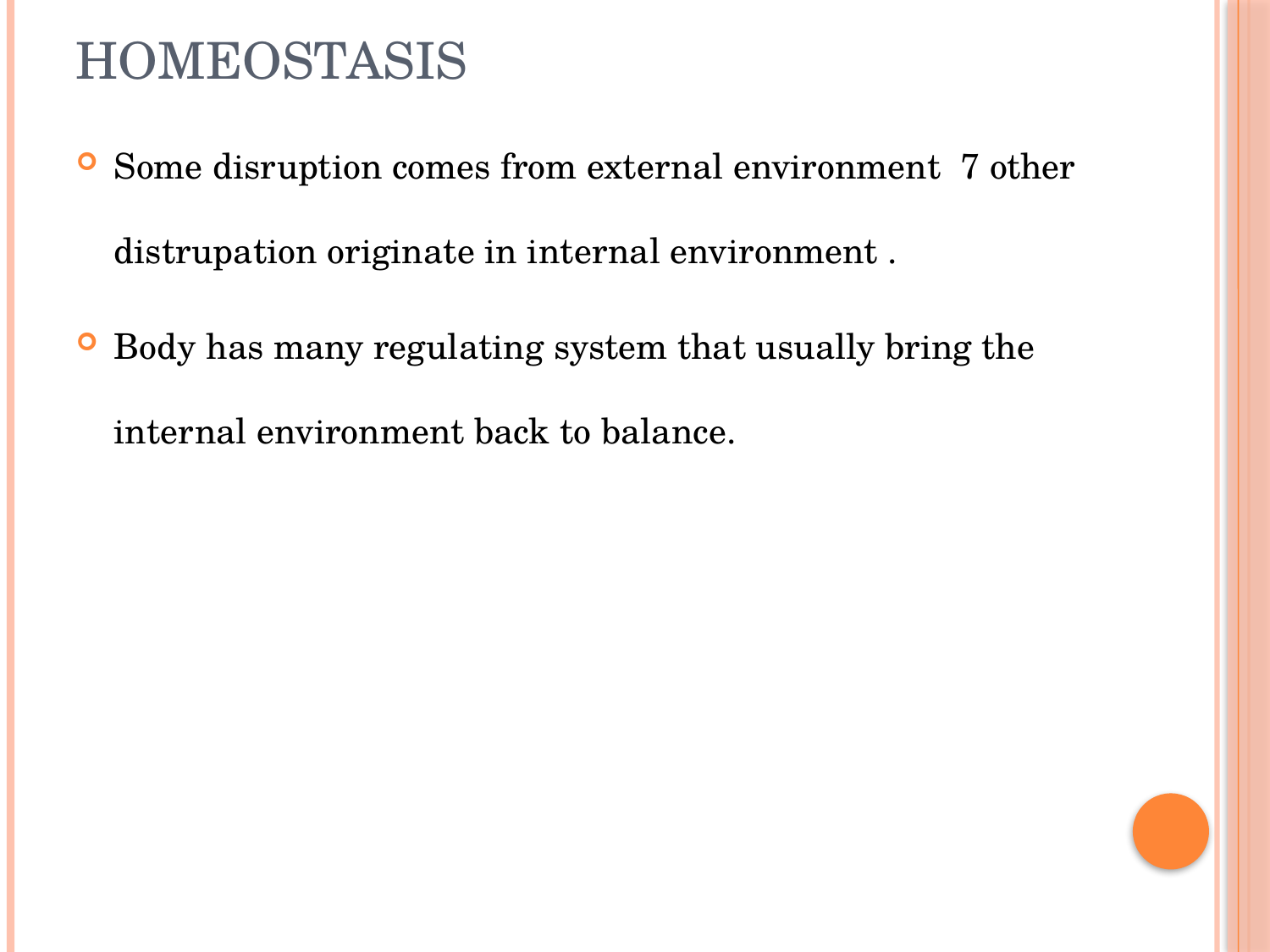

# Homeostasis
Some disruption comes from external environment  7 other distrupation originate in internal environment .
Body has many regulating system that usually bring the internal environment back to balance.